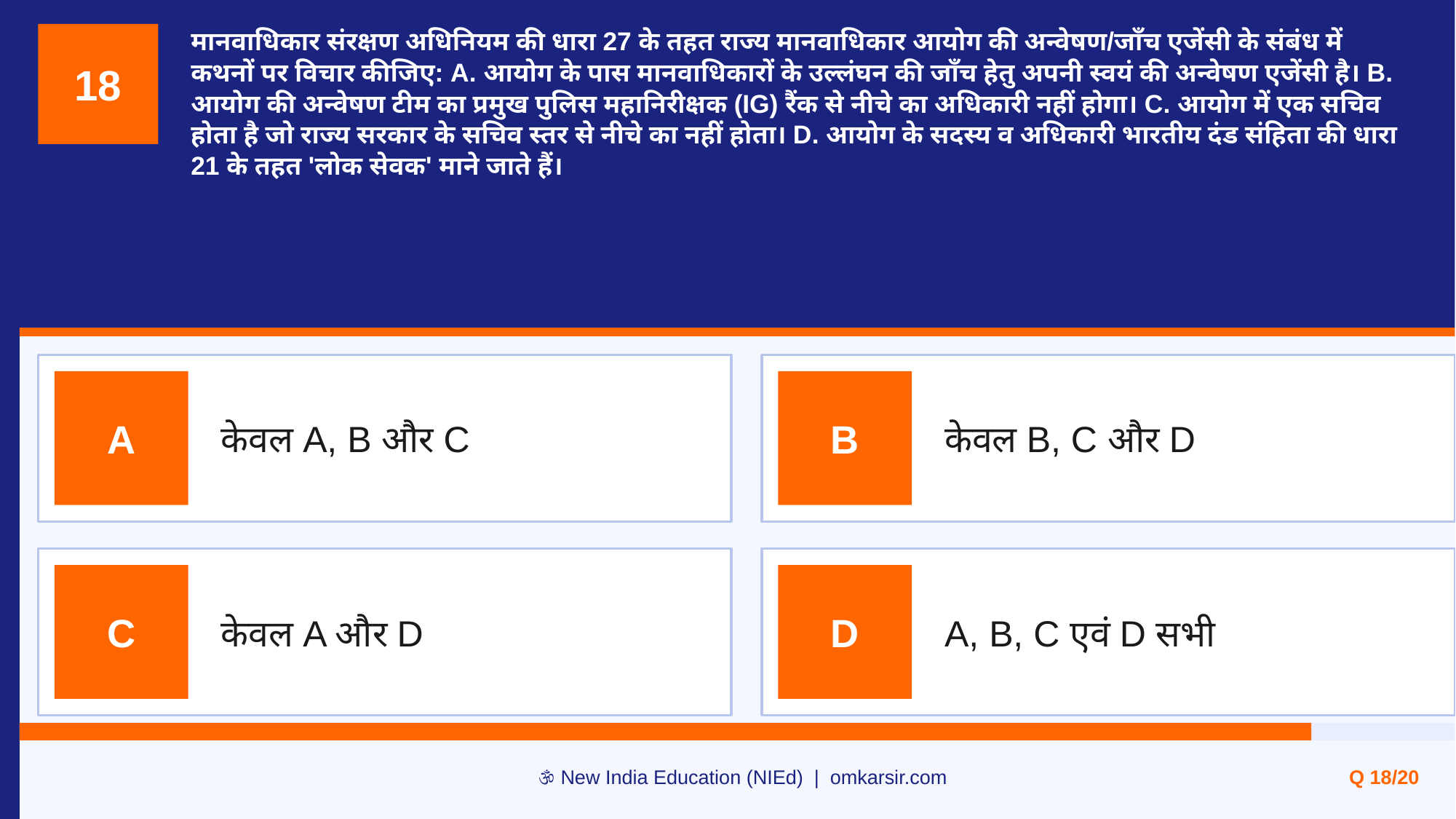

मानवाधिकार संरक्षण अधिनियम की धारा 27 के तहत राज्य मानवाधिकार आयोग की अन्वेषण/जाँच एजेंसी के संबंध में कथनों पर विचार कीजिए: A. आयोग के पास मानवाधिकारों के उल्लंघन की जाँच हेतु अपनी स्वयं की अन्वेषण एजेंसी है। B. आयोग की अन्वेषण टीम का प्रमुख पुलिस महानिरीक्षक (IG) रैंक से नीचे का अधिकारी नहीं होगा। C. आयोग में एक सचिव होता है जो राज्य सरकार के सचिव स्तर से नीचे का नहीं होता। D. आयोग के सदस्य व अधिकारी भारतीय दंड संहिता की धारा 21 के तहत 'लोक सेवक' माने जाते हैं।
18

केवल A, B और C
केवल B, C और D
A
B

केवल A और D
A, B, C एवं D सभी
C
D

🕉️ New India Education (NIEd)  |  omkarsir.com
Q 18/20